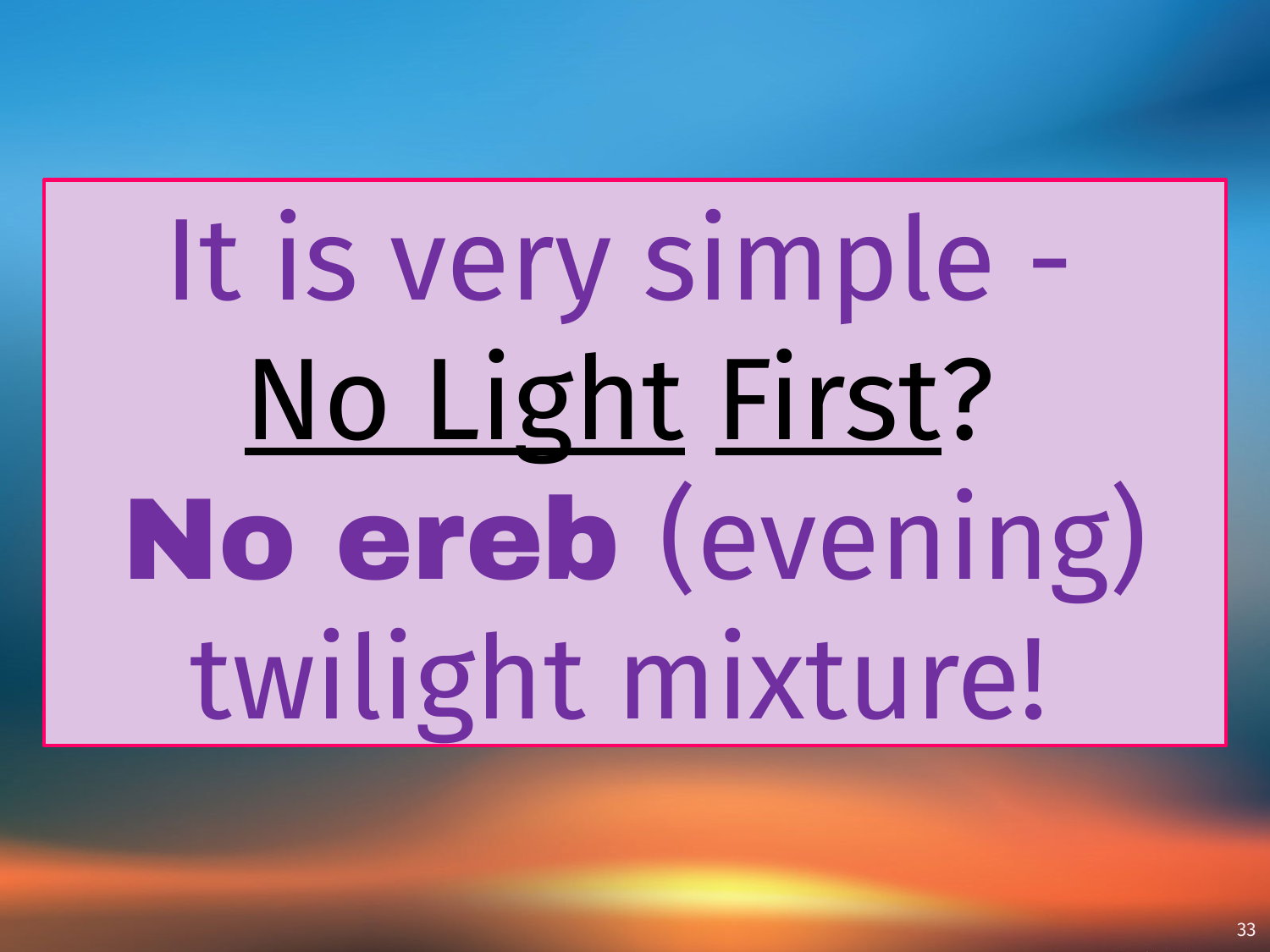

It is very simple -
No Light First?
No ereb (evening) twilight mixture!
33